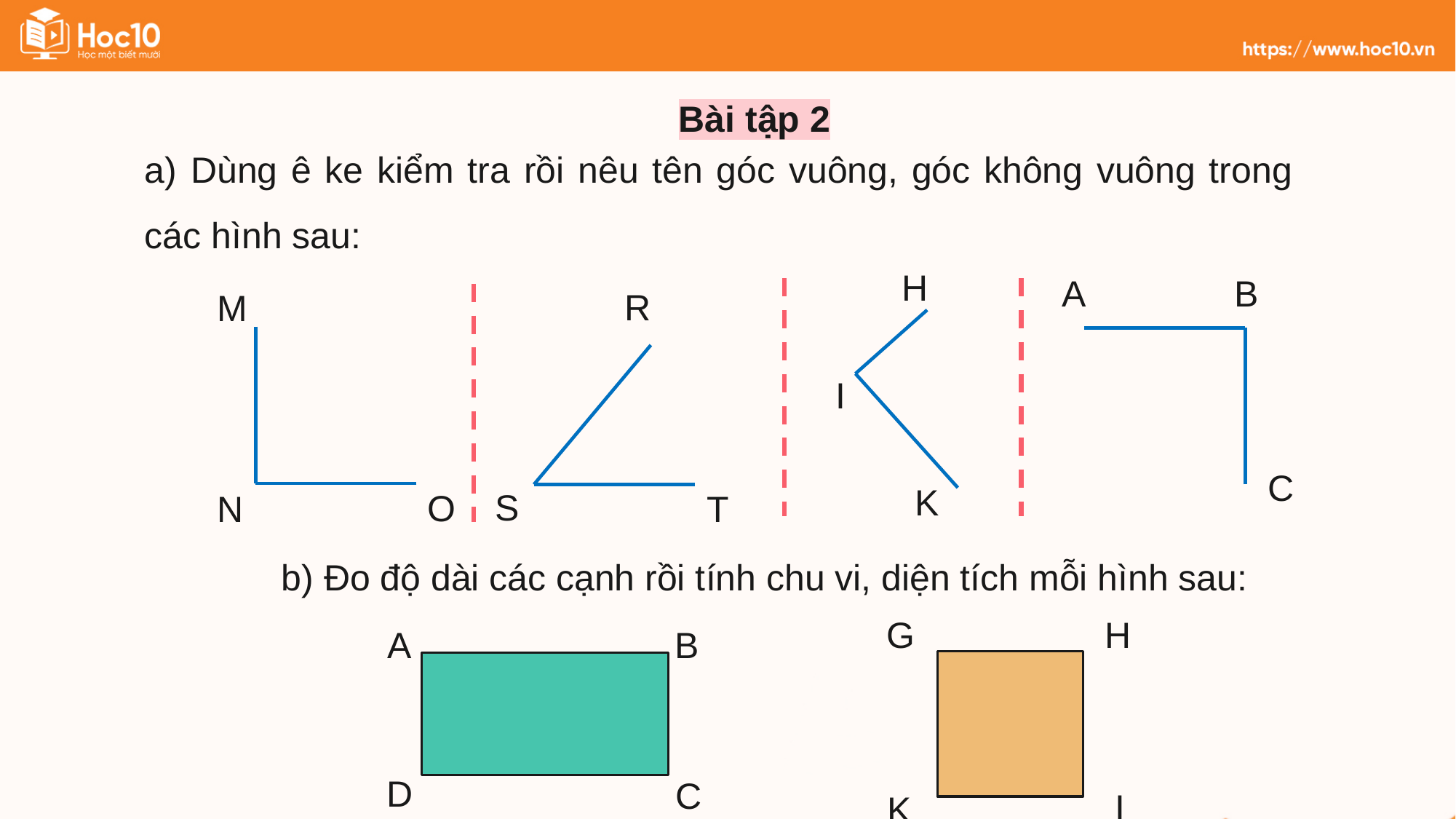

Bài tập 2
a) Dùng ê ke kiểm tra rồi nêu tên góc vuông, góc không vuông trong các hình sau:
H
A
B
R
M
I
C
K
S
O
N
T
b) Đo độ dài các cạnh rồi tính chu vi, diện tích mỗi hình sau:
G
H

I
K
A
B

D
C